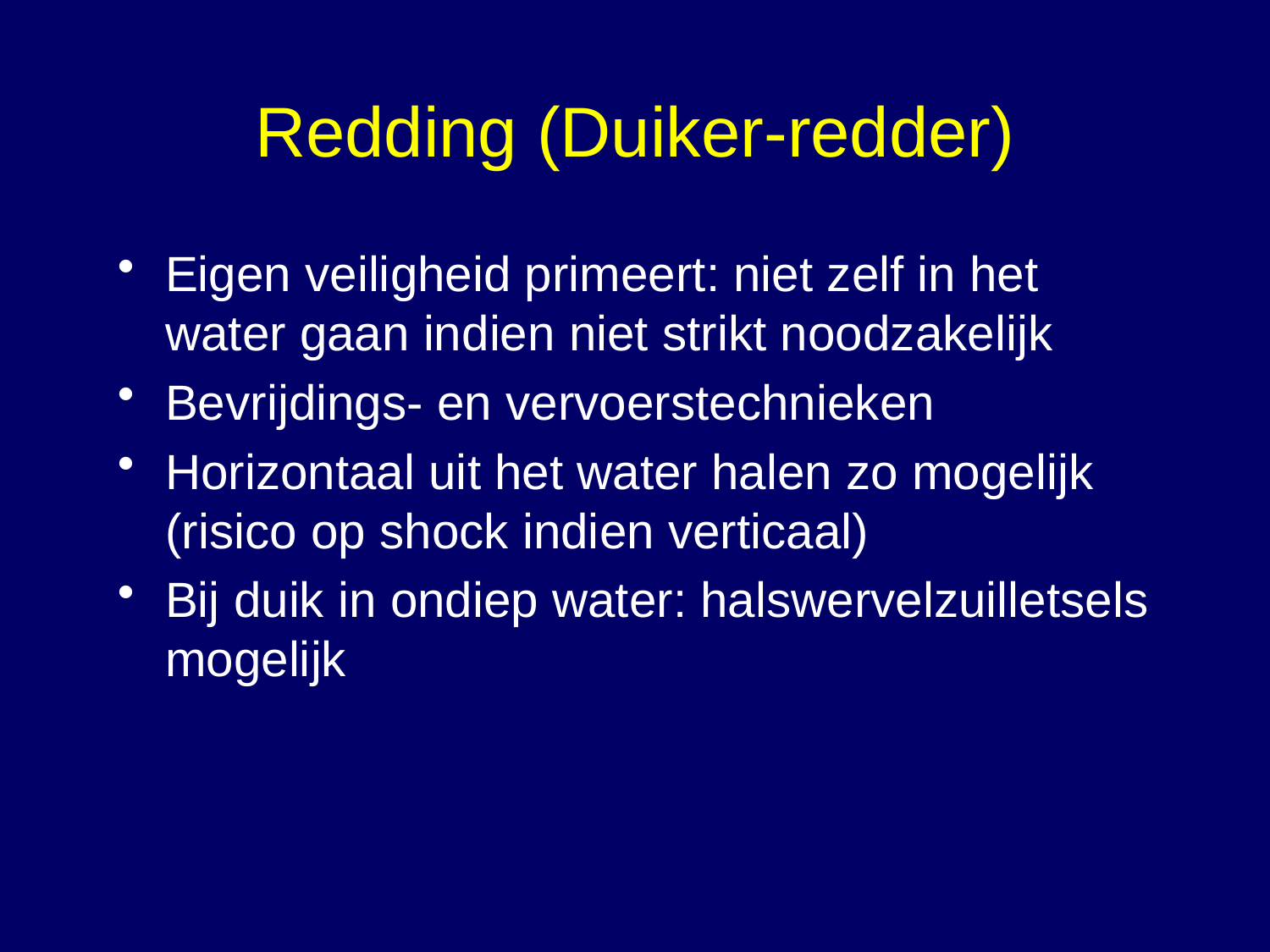

# Redding (Duiker-redder)
Eigen veiligheid primeert: niet zelf in het water gaan indien niet strikt noodzakelijk
Bevrijdings- en vervoerstechnieken
Horizontaal uit het water halen zo mogelijk (risico op shock indien verticaal)
Bij duik in ondiep water: halswervelzuilletsels mogelijk